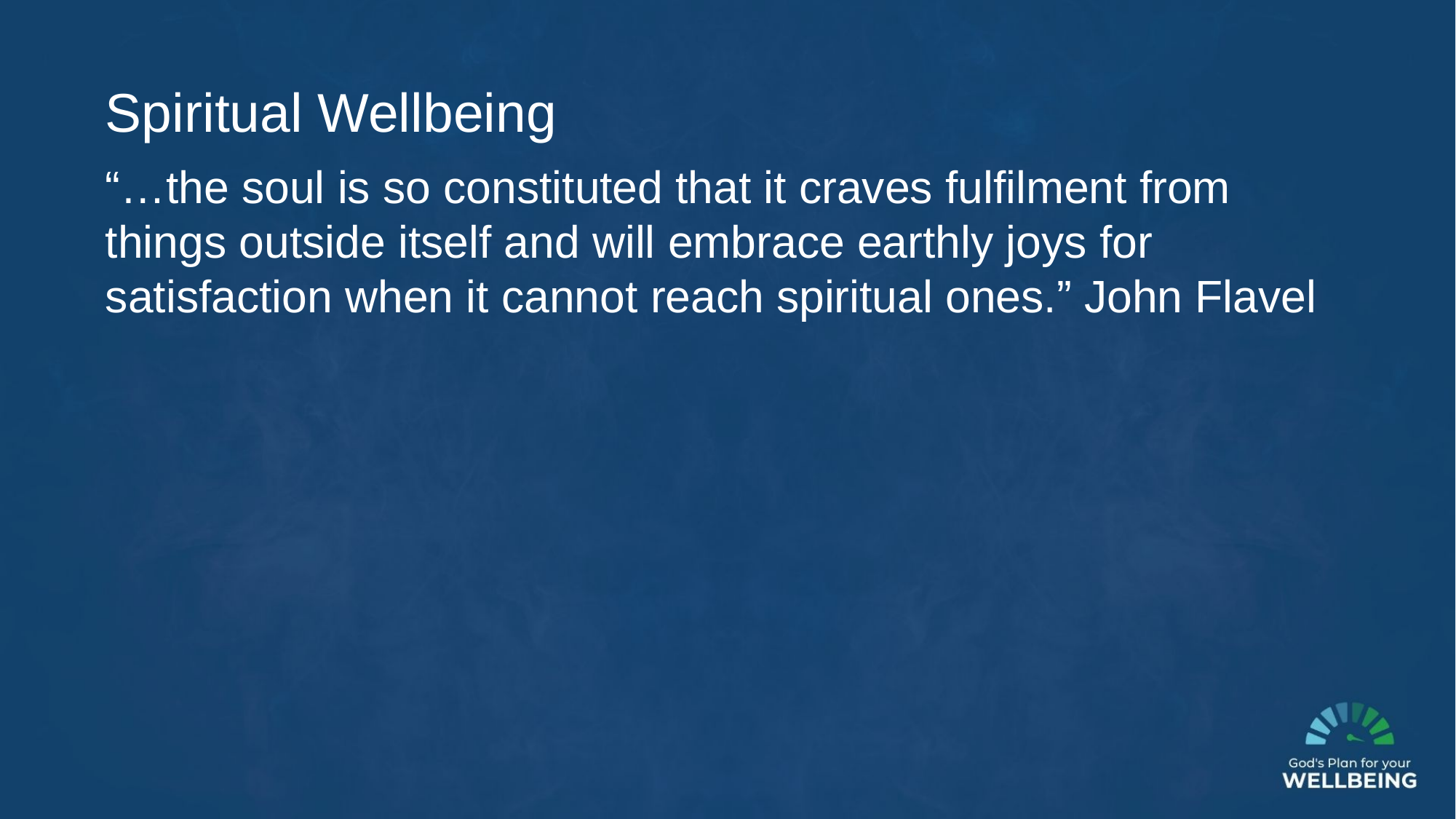

Spiritual Wellbeing
“…the soul is so constituted that it craves fulfilment from things outside itself and will embrace earthly joys for satisfaction when it cannot reach spiritual ones.” John Flavel